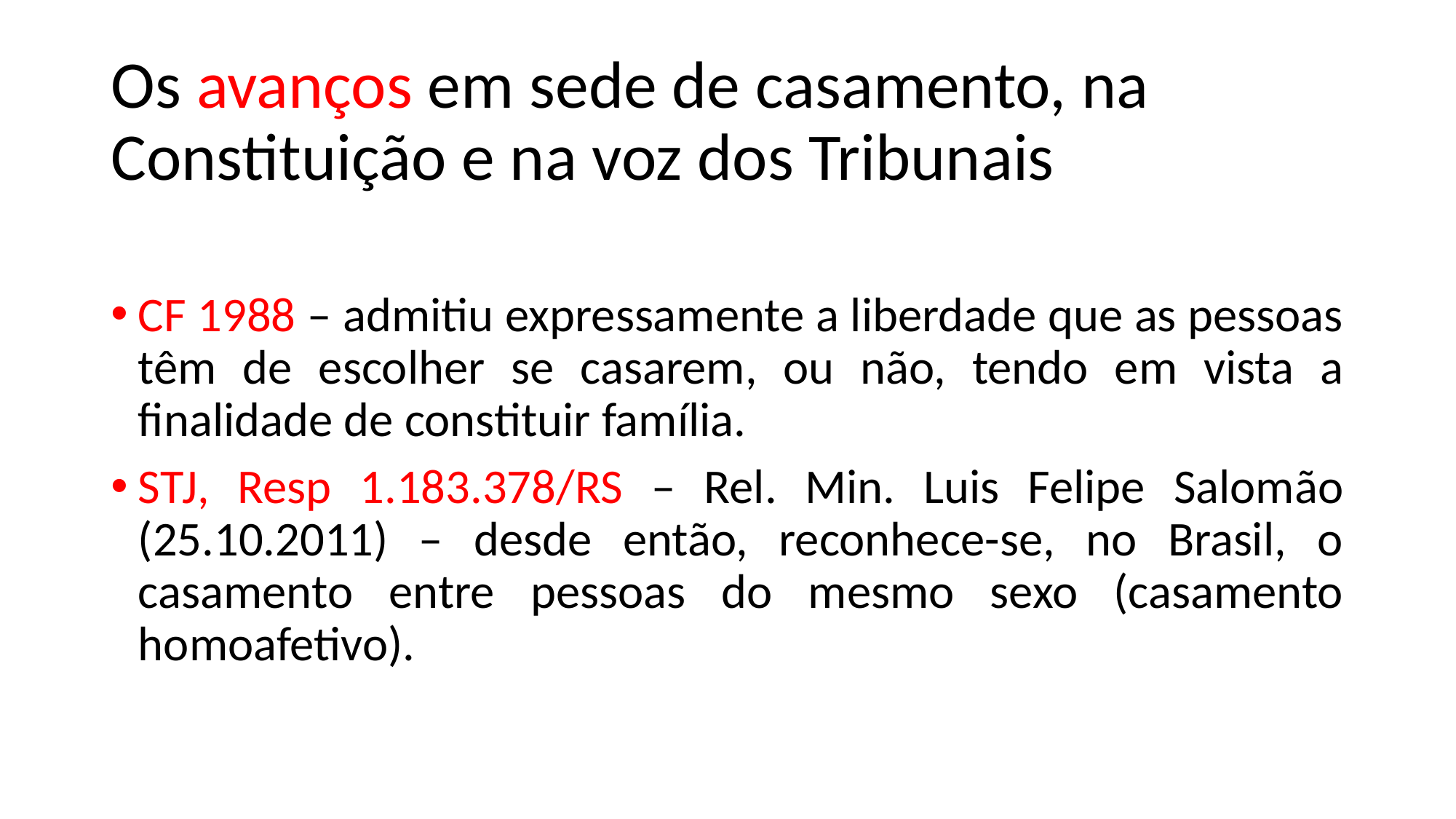

# Os avanços em sede de casamento, na Constituição e na voz dos Tribunais

CF 1988 – admitiu expressamente a liberdade que as pessoas têm de escolher se casarem, ou não, tendo em vista a finalidade de constituir família.
STJ, Resp 1.183.378/RS – Rel. Min. Luis Felipe Salomão (25.10.2011) – desde então, reconhece-se, no Brasil, o casamento entre pessoas do mesmo sexo (casamento homoafetivo).